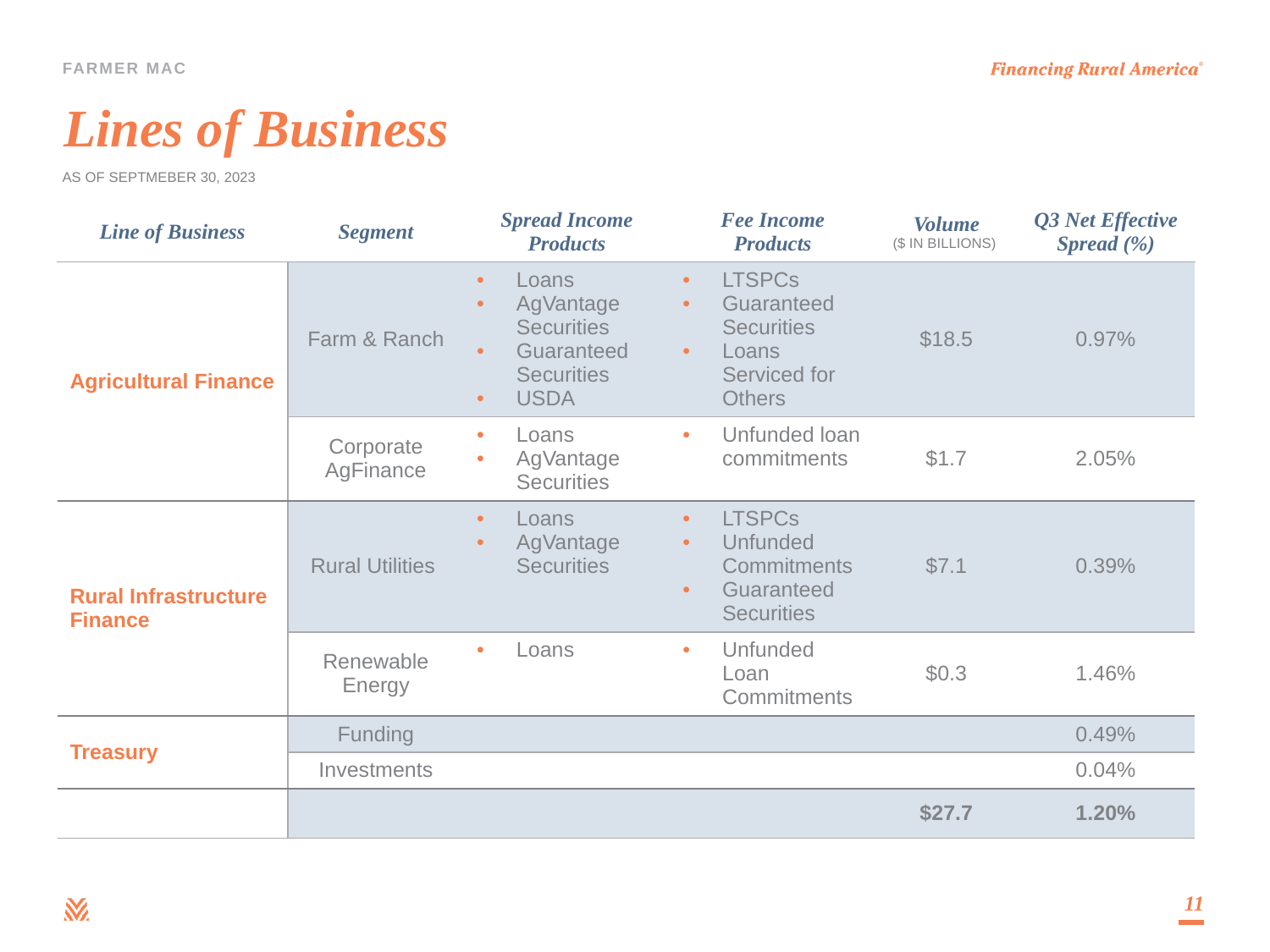

# Lines of Business
AS OF SEPTMEBER 30, 2023
| Line of Business | Segment | Spread Income Products | Fee Income Products | Volume ($ in billions) | Q3 Net Effective Spread (%) |
| --- | --- | --- | --- | --- | --- |
| Agricultural Finance | Farm & Ranch | Loans AgVantage Securities Guaranteed Securities USDA | LTSPCs Guaranteed Securities Loans Serviced for Others | $18.5 | 0.97% |
|  | Corporate AgFinance | Loans AgVantage Securities | Unfunded loan commitments | $1.7 | 2.05% |
| Rural Infrastructure Finance | Rural Utilities | Loans AgVantage Securities | LTSPCs Unfunded Commitments Guaranteed Securities | $7.1 | 0.39% |
|  | Renewable Energy | Loans | Unfunded Loan Commitments | $0.3 | 1.46% |
| Treasury | Funding |  |  |  | 0.49% |
|  | Investments |  |  |  | 0.04% |
|  |  |  |  | $27.7 | 1.20% |
11